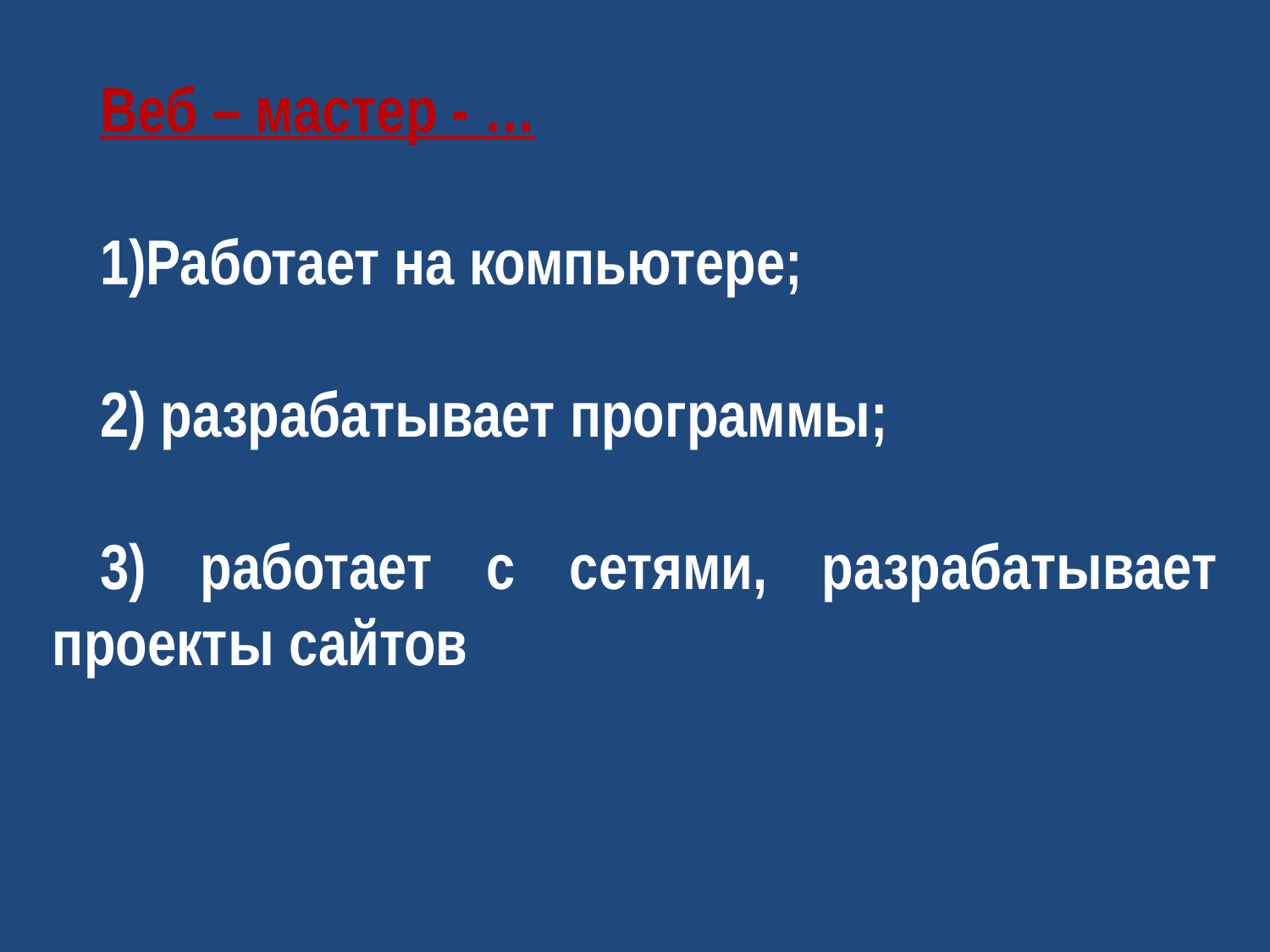

Веб – мастер - …

Работает на компьютере;

2) разрабатывает программы;

3) работает с сетями, разрабатывает проекты сайтов